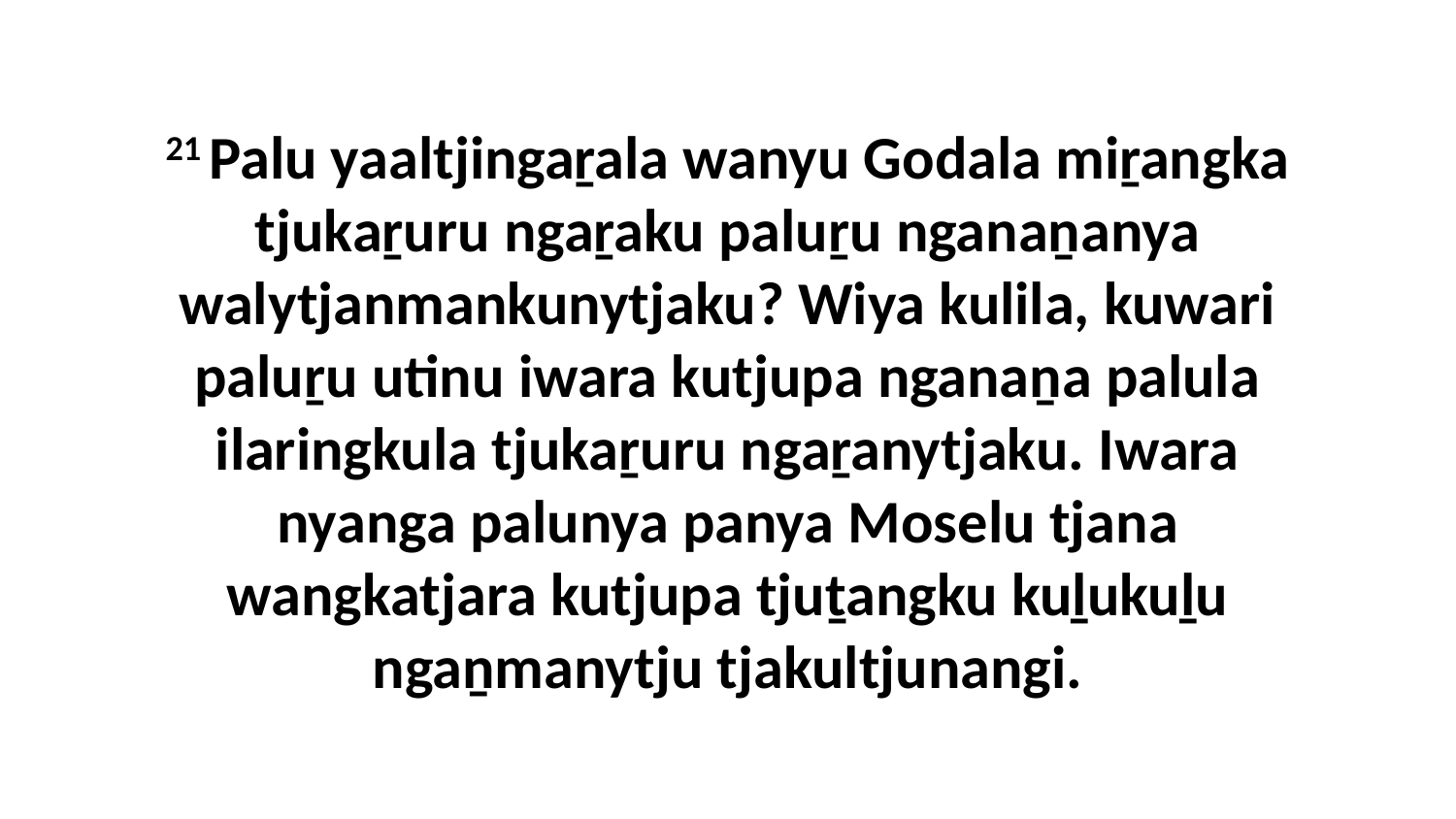

21 Palu yaaltjingaṟala wanyu Godala miṟangka tjukaṟuru ngaṟaku paluṟu nganaṉanya walytjanmankunytjaku? Wiya kulila, kuwari paluṟu utinu iwara kutjupa nganaṉa palula ilaringkula tjukaṟuru ngaṟanytjaku. Iwara nyanga palunya panya Moselu tjana wangkatjara kutjupa tjuṯangku kuḻukuḻu ngaṉmanytju tjakultjunangi.